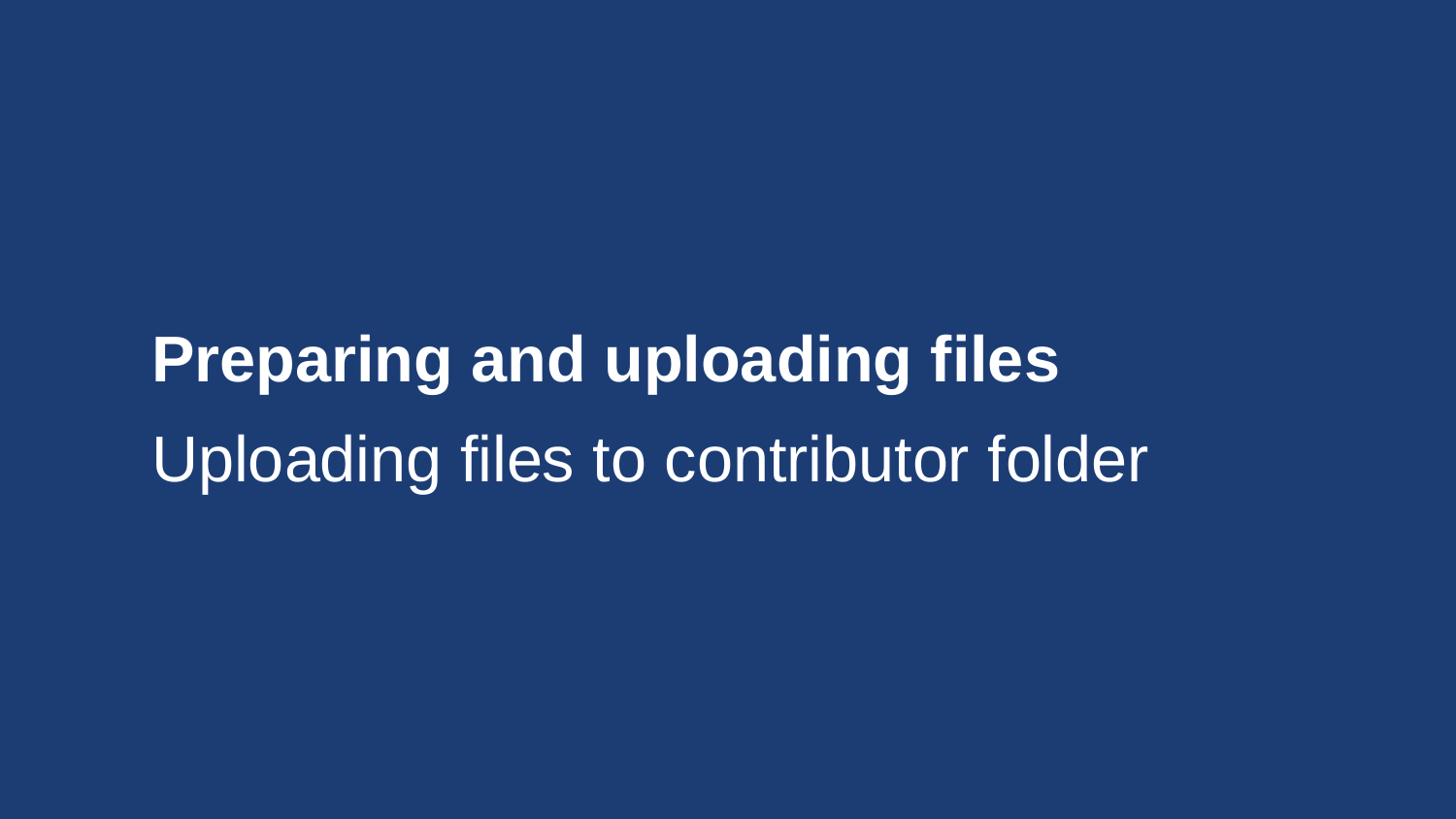

Preparing and uploading files
Uploading files to contributor folder